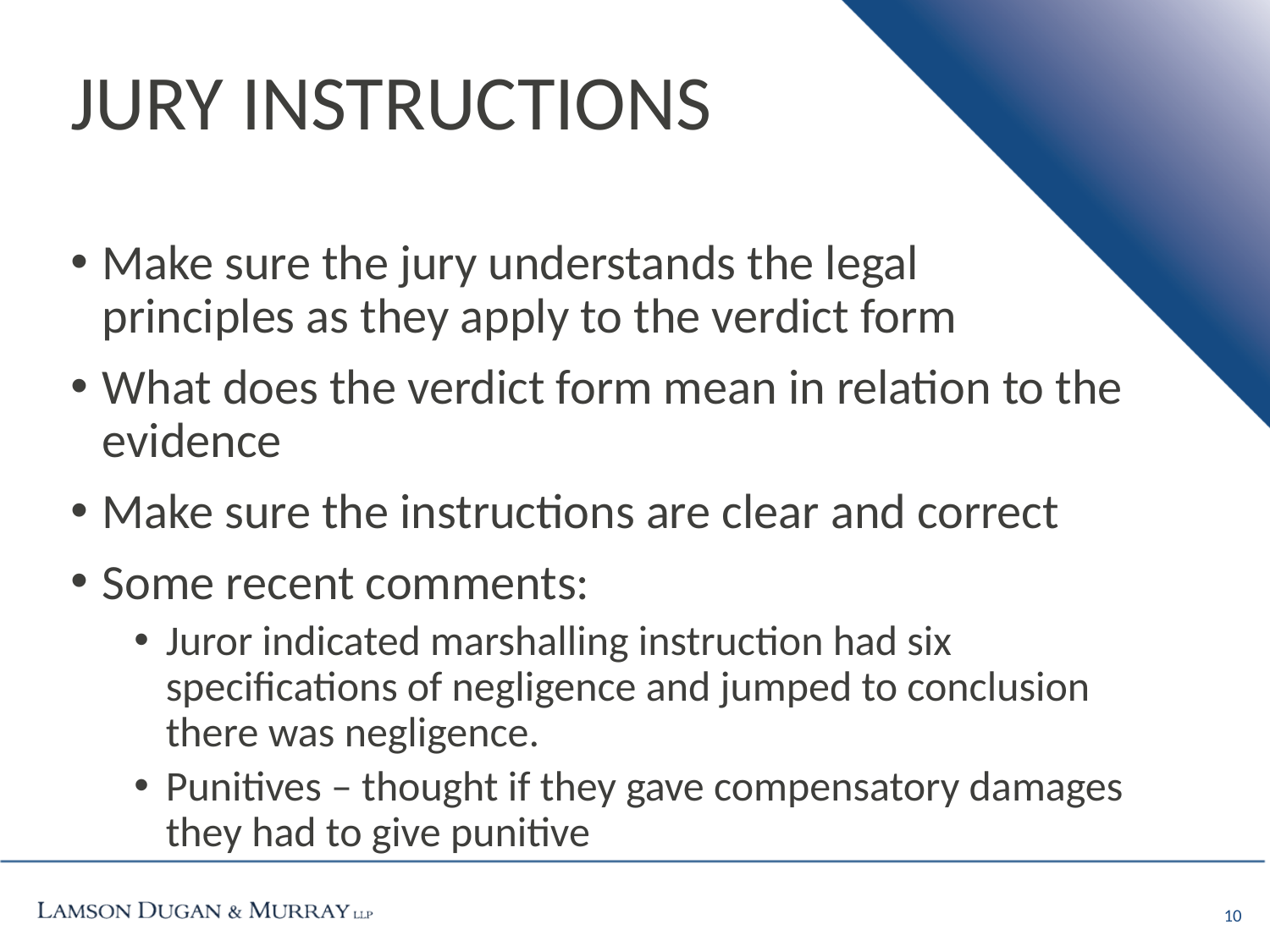

# JURY INSTRUCTIONS
Make sure the jury understands the legal
principles as they apply to the verdict form
What does the verdict form mean in relation to the evidence
Make sure the instructions are clear and correct
Some recent comments:
Juror indicated marshalling instruction had six specifications of negligence and jumped to conclusion there was negligence.
Punitives – thought if they gave compensatory damages they had to give punitive